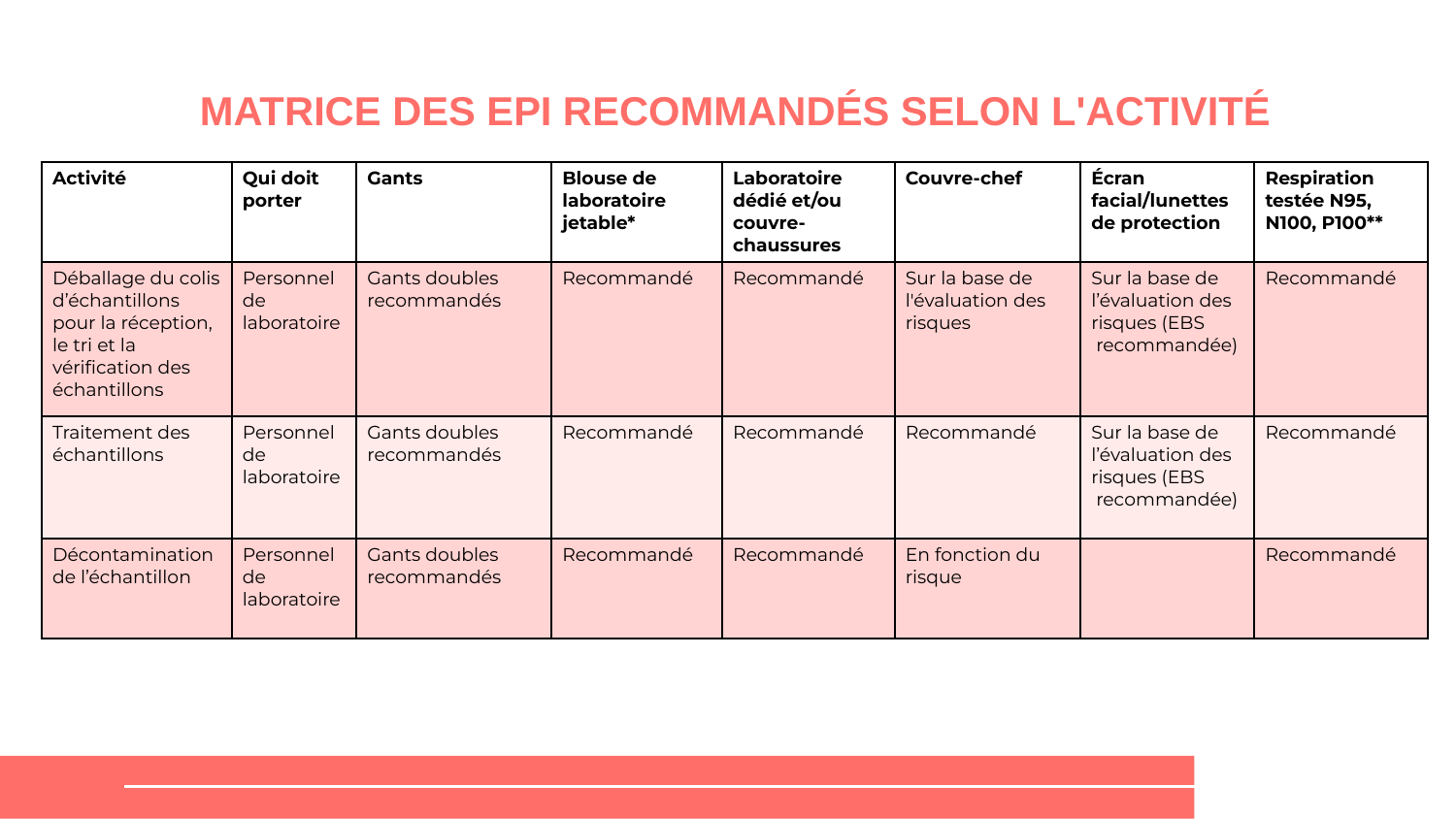

# MATRICE DES EPI RECOMMANDÉS SELON L'ACTIVITÉ
| Activité | Qui doit porter | Gants | Blouse de laboratoire jetable\* | Laboratoire dédié et/ou couvre-chaussures | Couvre-chef | Écran facial/lunettes de protection | Respiration testée N95, N100, P100\*\* |
| --- | --- | --- | --- | --- | --- | --- | --- |
| Déballage du colis d’échantillons pour la réception, le tri et la vérification des échantillons | Personnel de laboratoire | Gants doubles recommandés | Recommandé | Recommandé | Sur la base de l'évaluation des risques | Sur la base de l’évaluation des risques (EBS recommandée) | Recommandé |
| Traitement des échantillons | Personnel de laboratoire | Gants doubles recommandés | Recommandé | Recommandé | Recommandé | Sur la base de l’évaluation des risques (EBS recommandée) | Recommandé |
| Décontamination de l’échantillon | Personnel de laboratoire | Gants doubles recommandés | Recommandé | Recommandé | En fonction du risque |  | Recommandé |